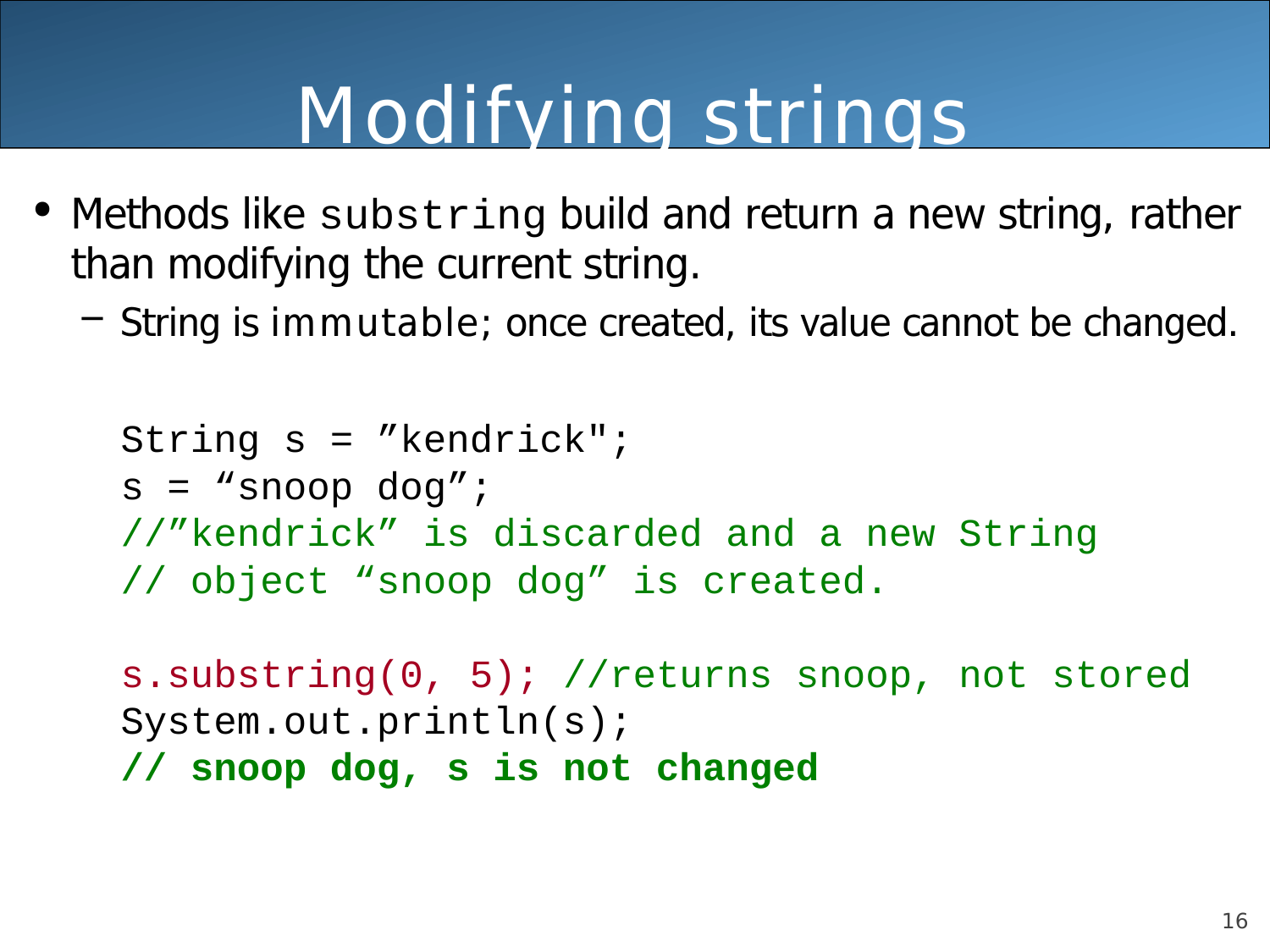

# Modifying strings
Methods like substring build and return a new string, rather than modifying the current string.
String is immutable; once created, its value cannot be changed.

	String s = ”kendrick";
	s = “snoop dog”;
	//”kendrick” is discarded and a new String
	// object “snoop dog” is created.

	s.substring(0, 5); //returns snoop, not stored
	System.out.println(s);
	// snoop dog, s is not changed